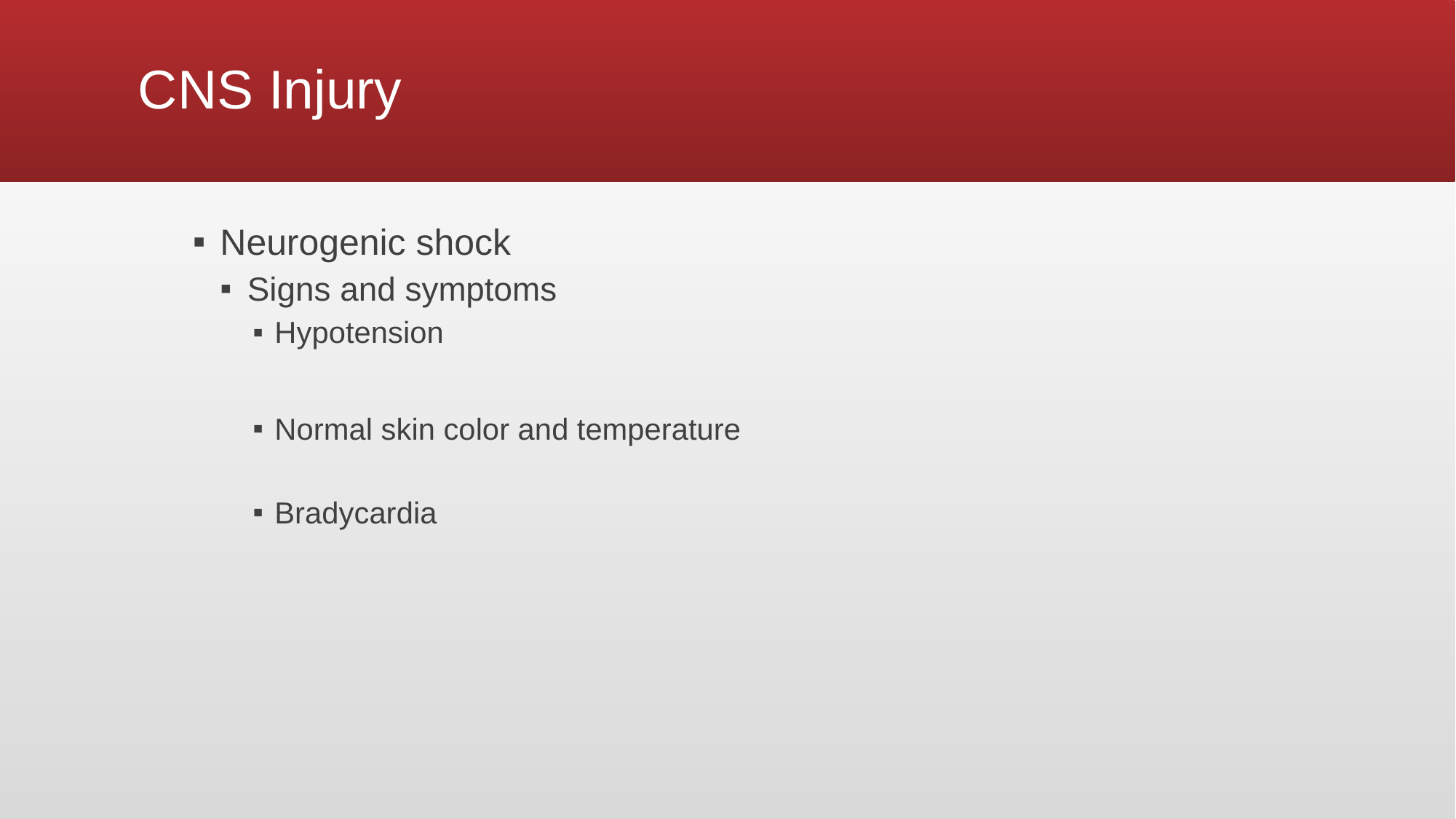

# CNS Injury
Neurogenic shock
Signs and symptoms
Hypotension

Normal skin color and temperature

Bradycardia